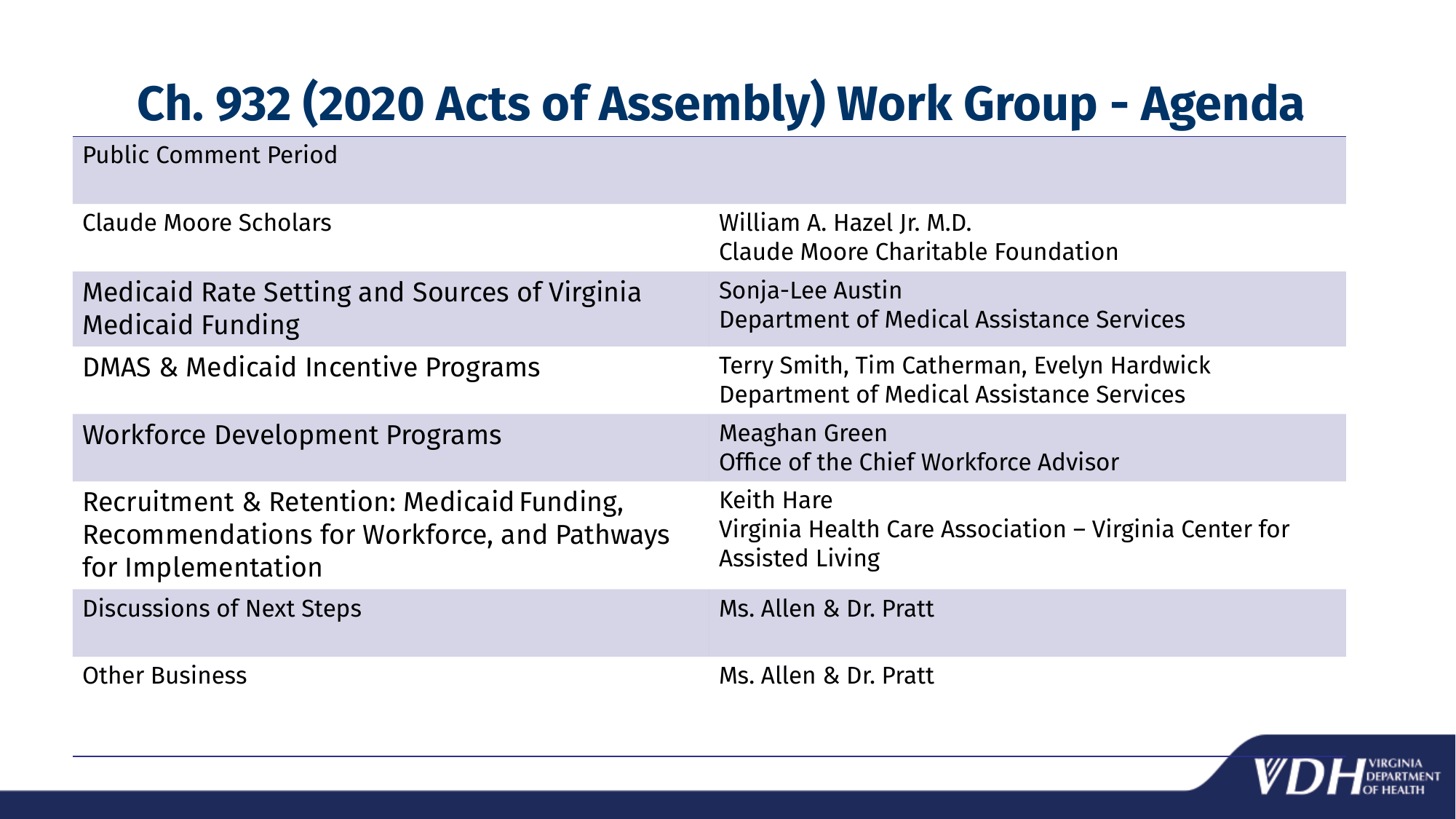

# Ch. 932 (2020 Acts of Assembly) Work Group - Agenda
| Public Comment Period |  |
| --- | --- |
| Claude Moore Scholars | William A. Hazel Jr. M.D. Claude Moore Charitable Foundation |
| Medicaid Rate Setting and Sources of Virginia Medicaid Funding | Sonja-Lee Austin Department of Medical Assistance Services |
| DMAS & Medicaid Incentive Programs | Terry Smith, Tim Catherman, Evelyn Hardwick Department of Medical Assistance Services |
| Workforce Development Programs | Meaghan Green Office of the Chief Workforce Advisor |
| Recruitment & Retention: Medicaid Funding, Recommendations for Workforce, and Pathways for Implementation | Keith Hare Virginia Health Care Association – Virginia Center for Assisted Living |
| Discussions of Next Steps | Ms. Allen & Dr. Pratt |
| Other Business | Ms. Allen & Dr. Pratt |